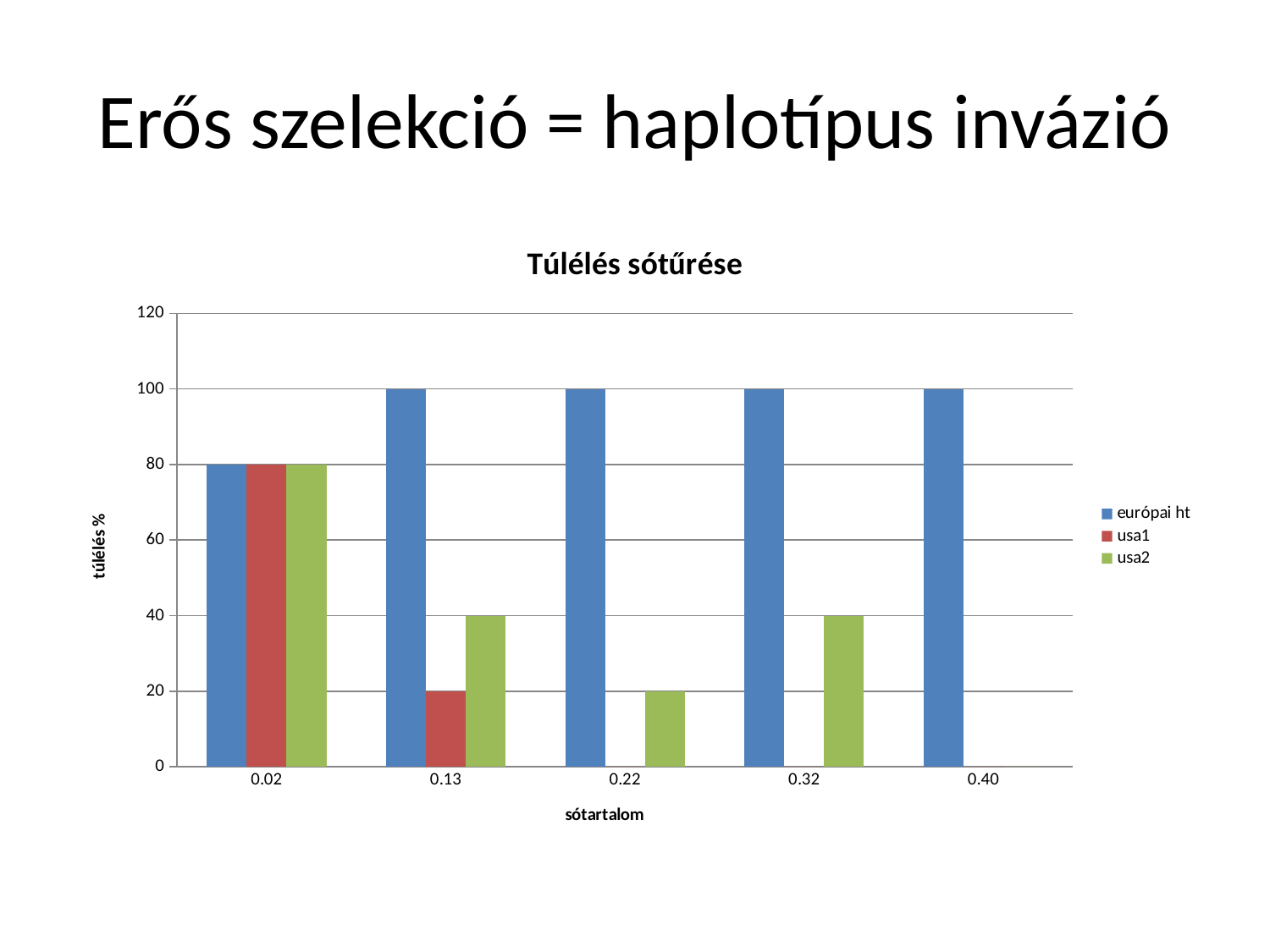

# Erős szelekció = haplotípus invázió

### Chart: Túlélés sótűrése

| Category | európai ht | usa1 | usa2 |
|---|---|---|---|
| 0.02 | 80.0 | 80.0 | 80.0 |
| 0.13 | 100.0 | 20.0 | 40.0 |
| 0.22 | 100.0 | 0.0 | 20.0 |
| 0.32 | 100.0 | 0.0 | 40.0 |
| 0.40 | 100.0 | 0.0 | 0.0 |